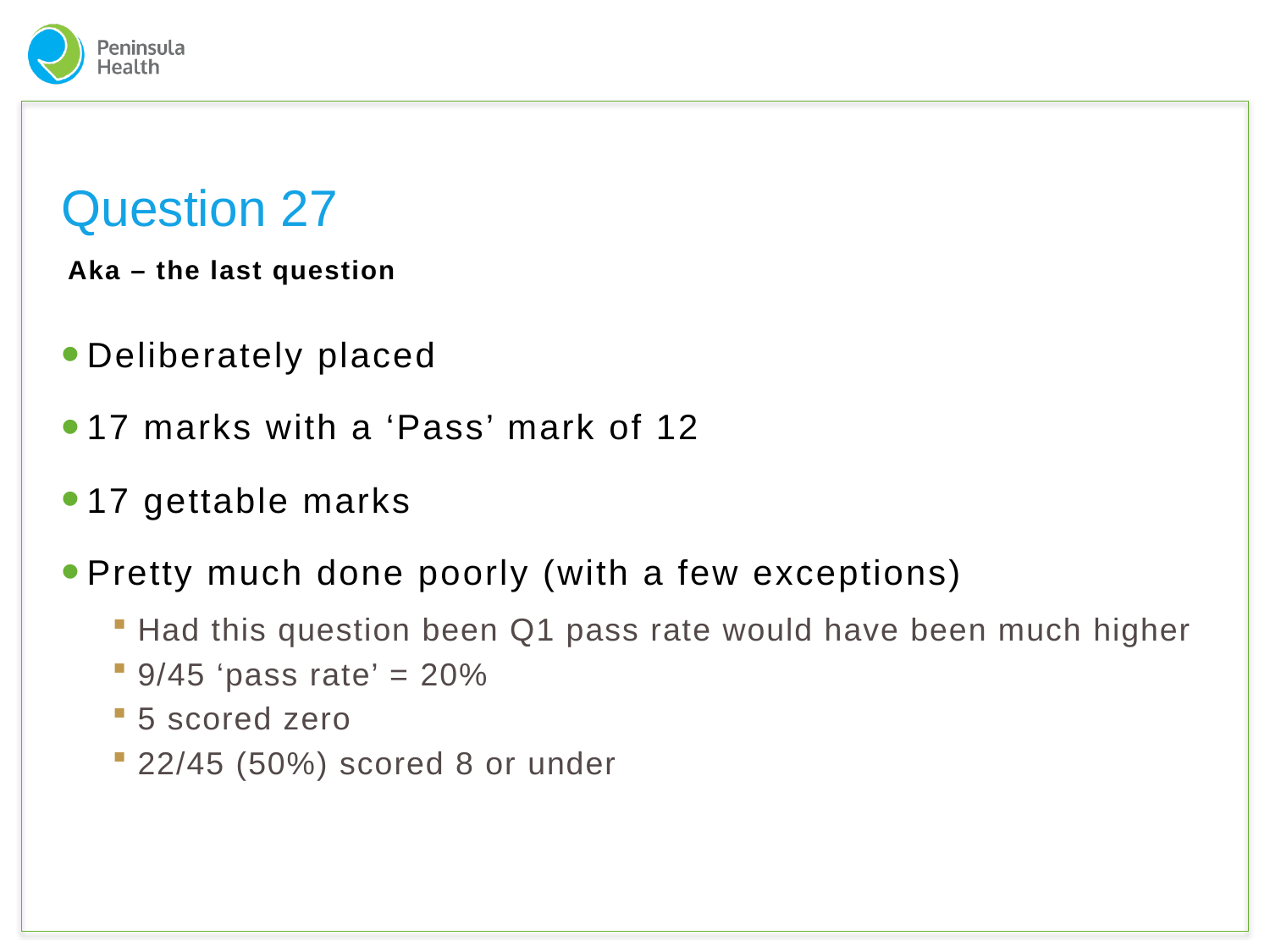

# Question 27
Aka – the last question
Deliberately placed
17 marks with a ‘Pass’ mark of 12
17 gettable marks
Pretty much done poorly (with a few exceptions)
Had this question been Q1 pass rate would have been much higher
9/45 ‘pass rate’ = 20%
5 scored zero
22/45 (50%) scored 8 or under